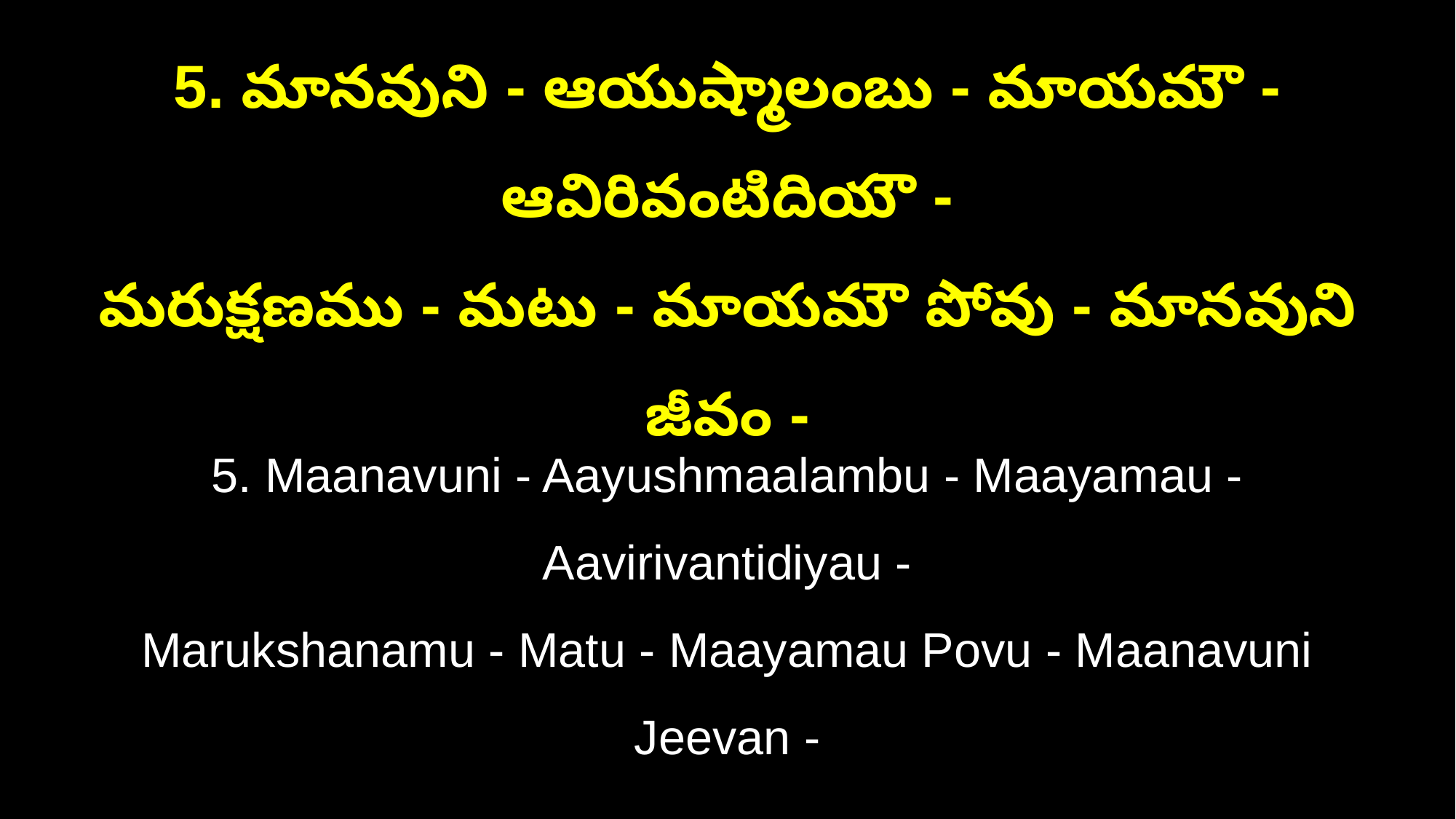

5. మానవుని - ఆయుష్మాలంబు - మాయమౌ - ఆవిరివంటిదియౌ -
మరుక్షణము - మటు - మాయమౌ పోవు - మానవుని జీవం -
5. Maanavuni - Aayushmaalambu - Maayamau - Aavirivantidiyau -
Marukshanamu - Matu - Maayamau Povu - Maanavuni Jeevan -